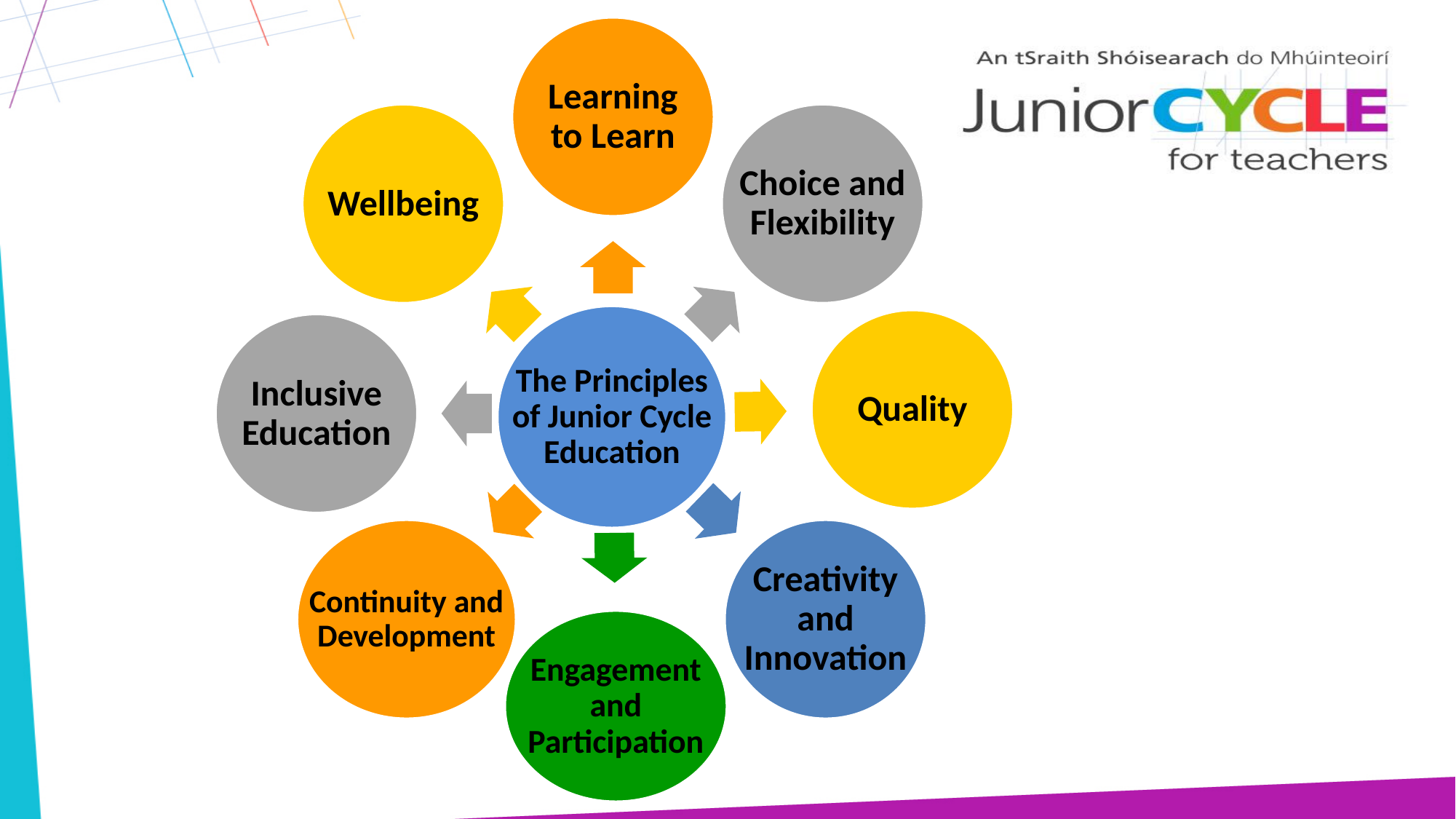

Learning to Learn
Choice and Flexibility
Wellbeing

The Principles of Junior Cycle Education
Quality
Inclusive Education

Continuity and Development
Creativity and Innovation

Engagement and Participation